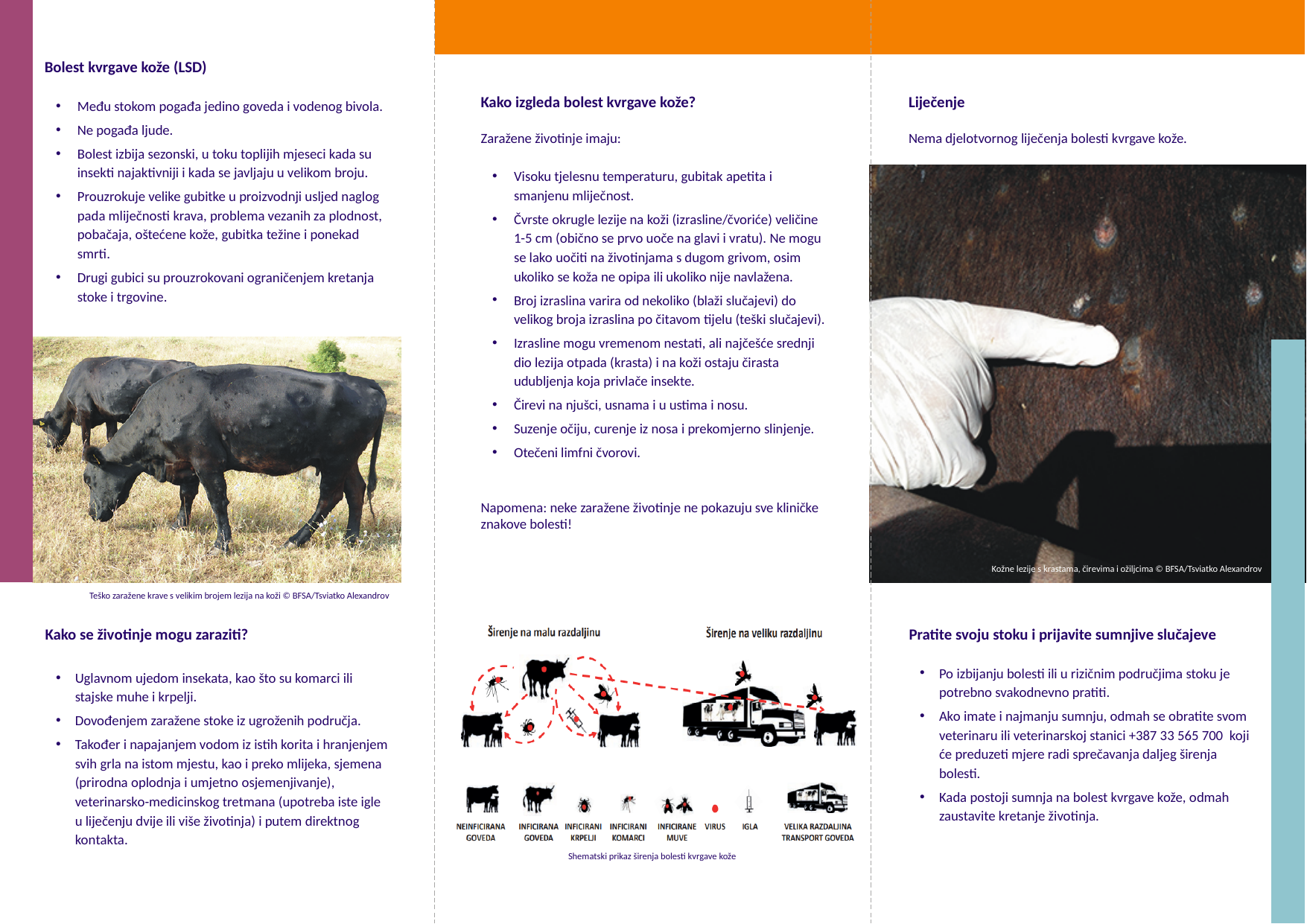

Bolest kvrgave kože (LSD)

Među stokom pogađa jedino goveda i vodenog bivola.
Ne pogađa ljude.
Bolest izbija sezonski, u toku toplijih mjeseci kada su insekti najaktivniji i kada se javljaju u velikom broju.
Prouzrokuje velike gubitke u proizvodnji usljed naglog pada mliječnosti krava, problema vezanih za plodnost, pobačaja, oštećene kože, gubitka težine i ponekad smrti.
Drugi gubici su prouzrokovani ograničenjem kretanja stoke i trgovine.
Kako izgleda bolest kvrgave kože?

Zaražene životinje imaju:

Visoku tjelesnu temperaturu, gubitak apetita i smanjenu mliječnost.
Čvrste okrugle lezije na koži (izrasline/čvoriće) veličine 1-5 cm (obično se prvo uoče na glavi i vratu). Ne mogu se lako uočiti na životinjama s dugom grivom, osim ukoliko se koža ne opipa ili ukoliko nije navlažena.
Broj izraslina varira od nekoliko (blaži slučajevi) do velikog broja izraslina po čitavom tijelu (teški slučajevi).
Izrasline mogu vremenom nestati, ali najčešće srednji dio lezija otpada (krasta) i na koži ostaju čirasta udubljenja koja privlače insekte.
Čirevi na njušci, usnama i u ustima i nosu.
Suzenje očiju, curenje iz nosa i prekomjerno slinjenje.
Otečeni limfni čvorovi.

Napomena: neke zaražene životinje ne pokazuju sve kliničke znakove bolesti!
Liječenje

Nema djelotvornog liječenja bolesti kvrgave kože.
Kožne lezije s krastama, čirevima i ožiljcima © BFSA/Tsviatko Alexandrov
Teško zaražene krave s velikim brojem lezija na koži © BFSA/Tsviatko Alexandrov
Kako se životinje mogu zaraziti?

Uglavnom ujedom insekata, kao što su komarci ili stajske muhe i krpelji.
Dovođenjem zaražene stoke iz ugroženih područja.
Također i napajanjem vodom iz istih korita i hranjenjem svih grla na istom mjestu, kao i preko mlijeka, sjemena (prirodna oplodnja i umjetno osjemenjivanje), veterinarsko-medicinskog tretmana (upotreba iste igle u liječenju dvije ili više životinja) i putem direktnog kontakta.
Pratite svoju stoku i prijavite sumnjive slučajeve

Po izbijanju bolesti ili u rizičnim područjima stoku je potrebno svakodnevno pratiti.
Ako imate i najmanju sumnju, odmah se obratite svom veterinaru ili veterinarskoj stanici +387 33 565 700  koji će preduzeti mjere radi sprečavanja daljeg širenja bolesti.
Kada postoji sumnja na bolest kvrgave kože, odmah zaustavite kretanje životinja.
Shematski prikaz širenja bolesti kvrgave kože